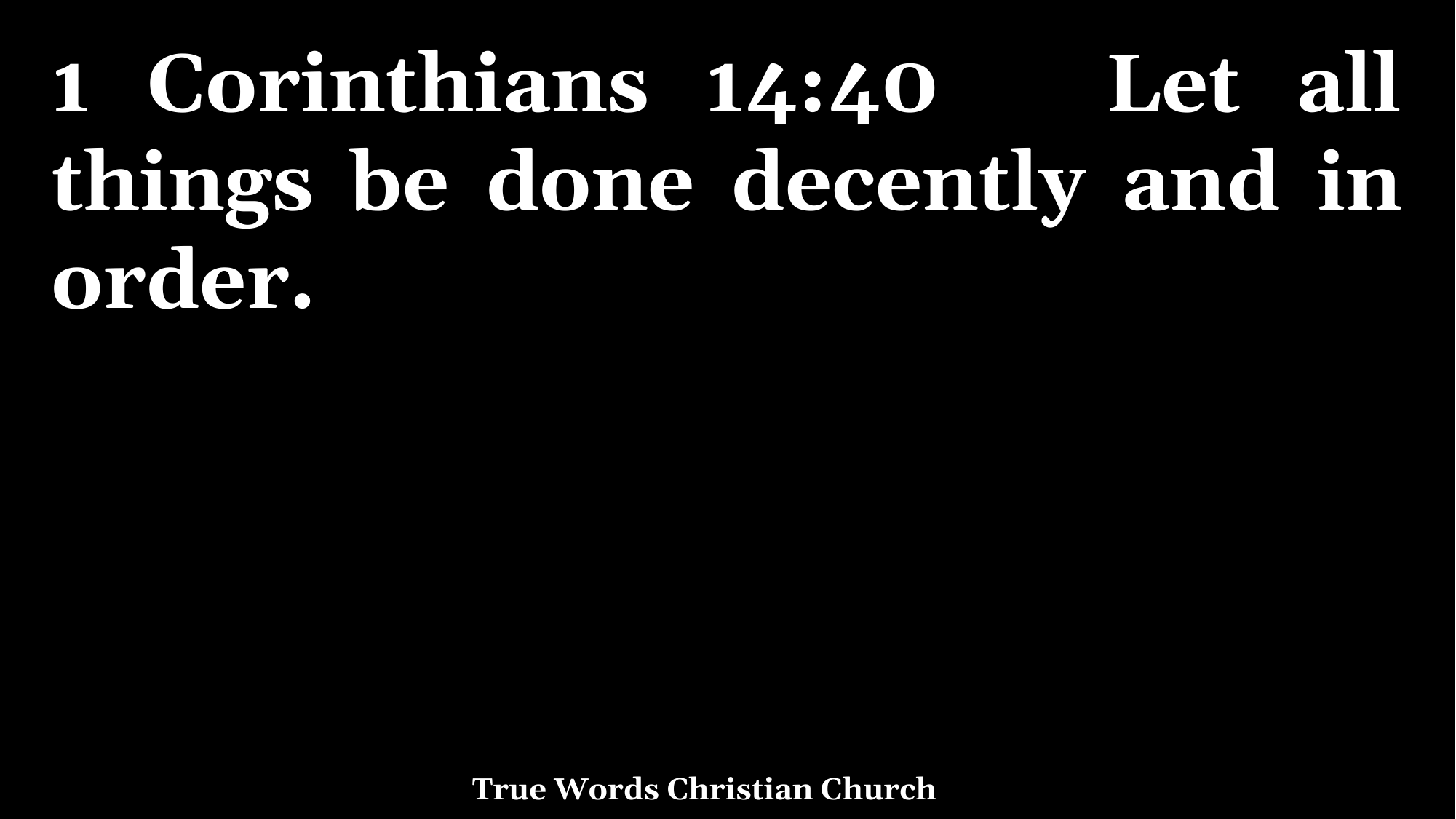

1 Corinthians 14:40   Let all things be done decently and in order.
True Words Christian Church